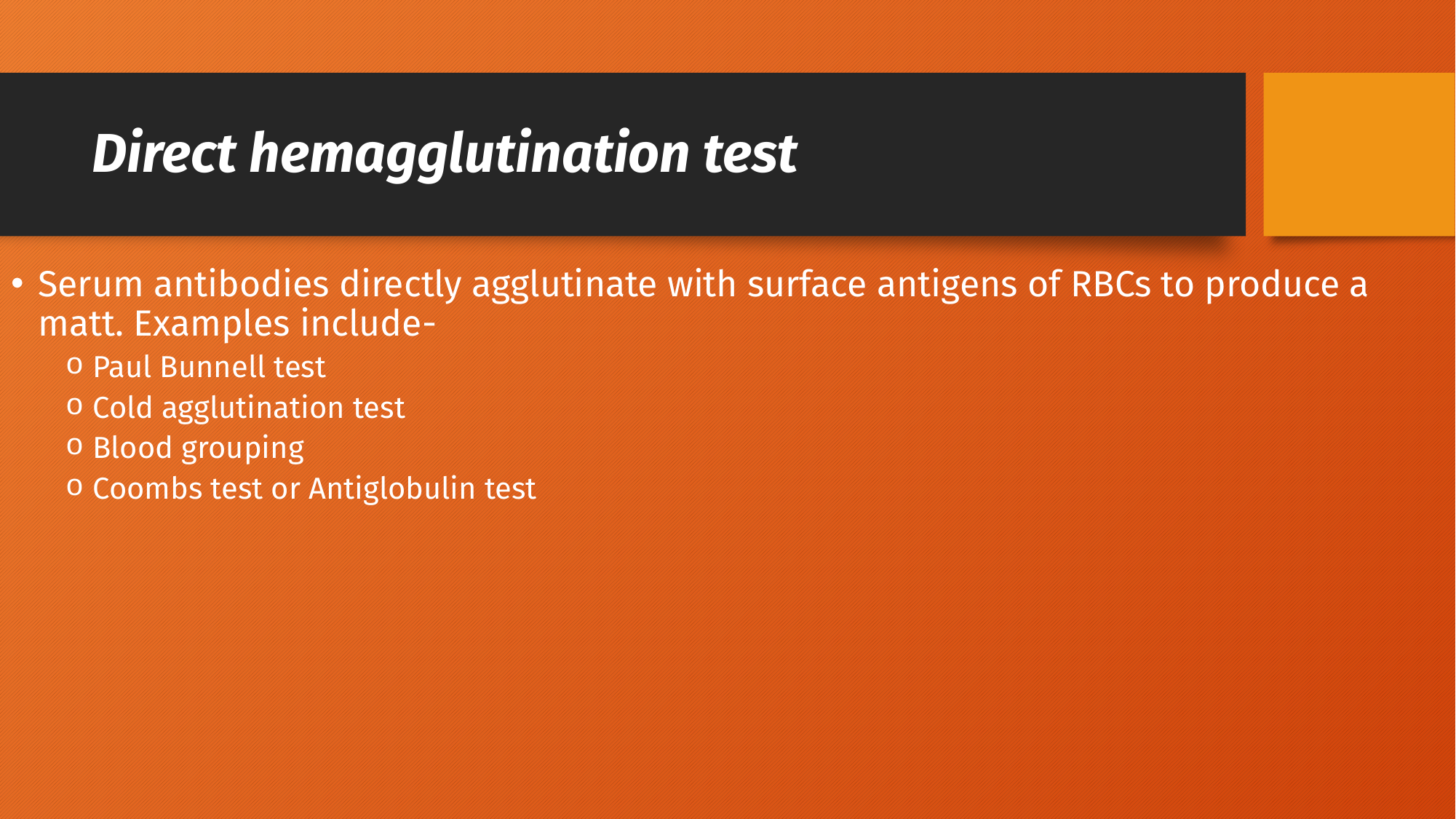

# Direct hemagglutination test
Serum antibodies directly agglutinate with surface antigens of RBCs to produce a matt. Examples include-
Paul Bunnell test
Cold agglutination test
Blood grouping
Coombs test or Antiglobulin test